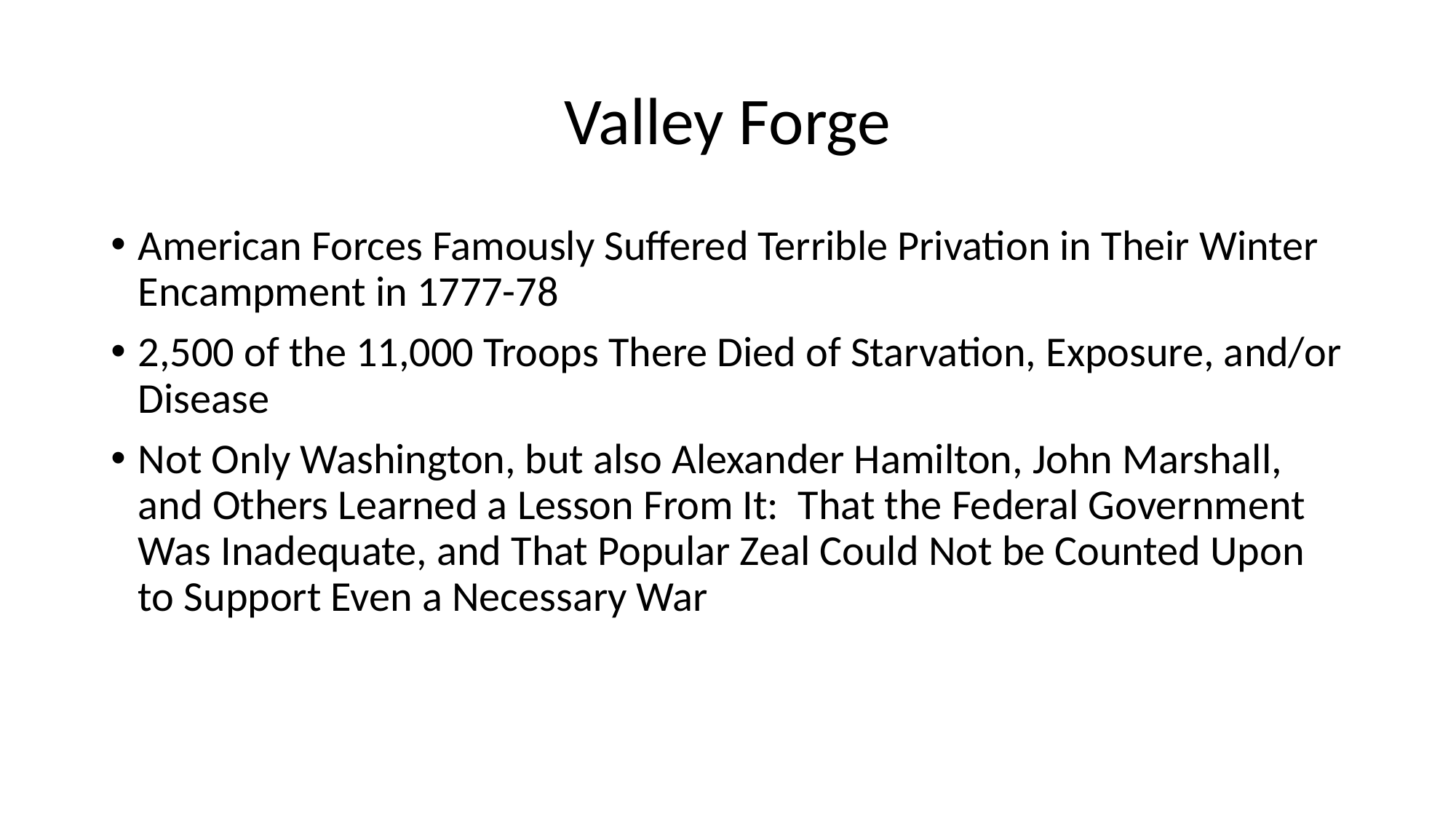

# Valley Forge
American Forces Famously Suffered Terrible Privation in Their Winter Encampment in 1777-78
2,500 of the 11,000 Troops There Died of Starvation, Exposure, and/or Disease
Not Only Washington, but also Alexander Hamilton, John Marshall, and Others Learned a Lesson From It:  That the Federal Government Was Inadequate, and That Popular Zeal Could Not be Counted Upon to Support Even a Necessary War